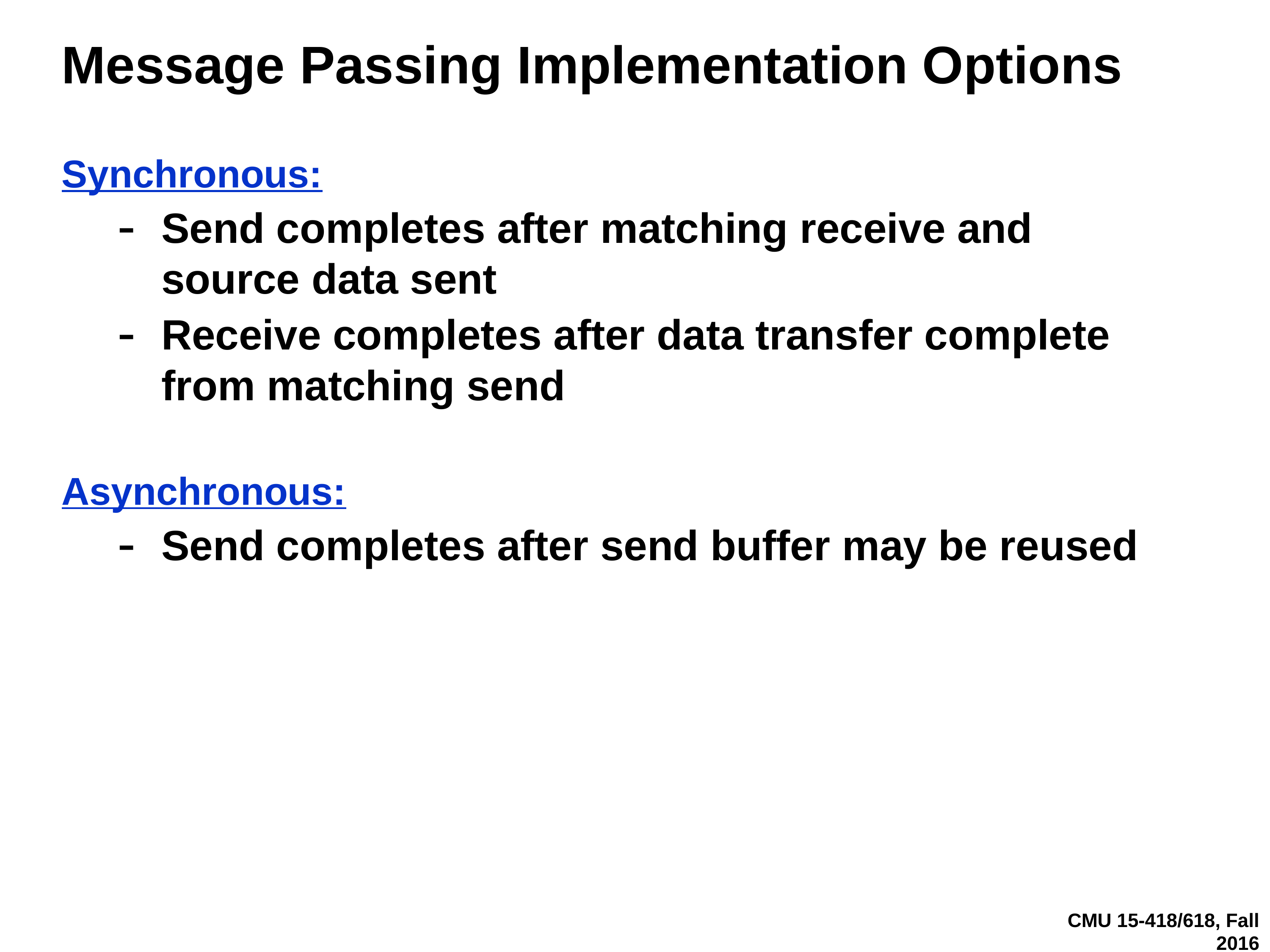

# Message Passing Implementation Options
Synchronous:
Send completes after matching receive and source data sent
Receive completes after data transfer complete from matching send

Asynchronous:
Send completes after send buffer may be reused